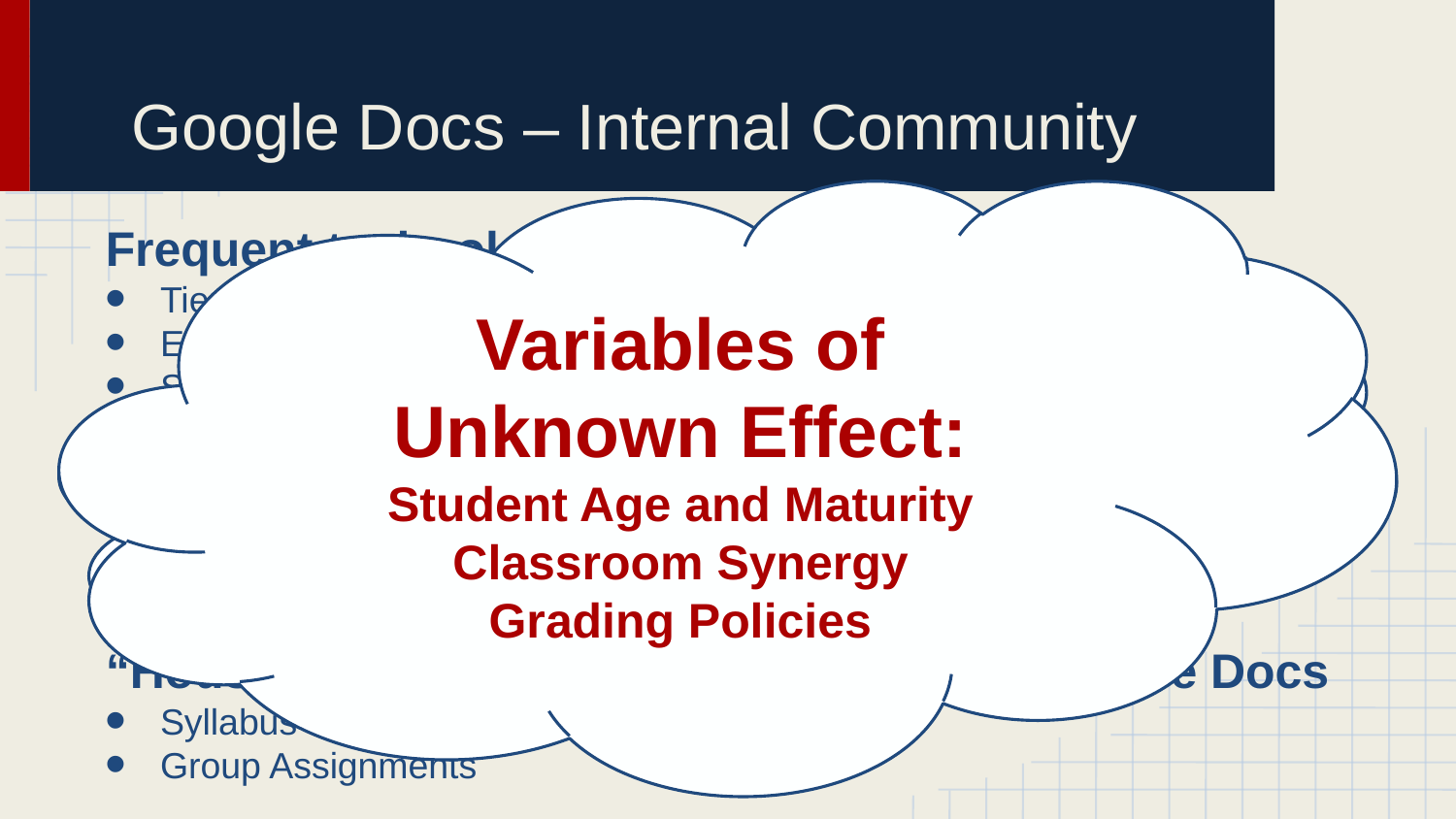

# Google Docs – Internal Community
Variables of
Unknown Effect:
Student Age and Maturity
Classroom Synergy
Grading Policies
Frequent technology problems expected
Tiered introduction – scaffolding of complication of tasks
Extra class-time allotted for performing new tasks
Students encouraged to help each other

Grading tied to adoption of Google Docs
Participation grade in syllabus: online component weighted more heavily than in-class component

“Housekeeping” tasks implemented via Google Docs
Syllabus Updates
Group Assignments
Major Surprise:
Students reported liking Google Docs for Workshop.